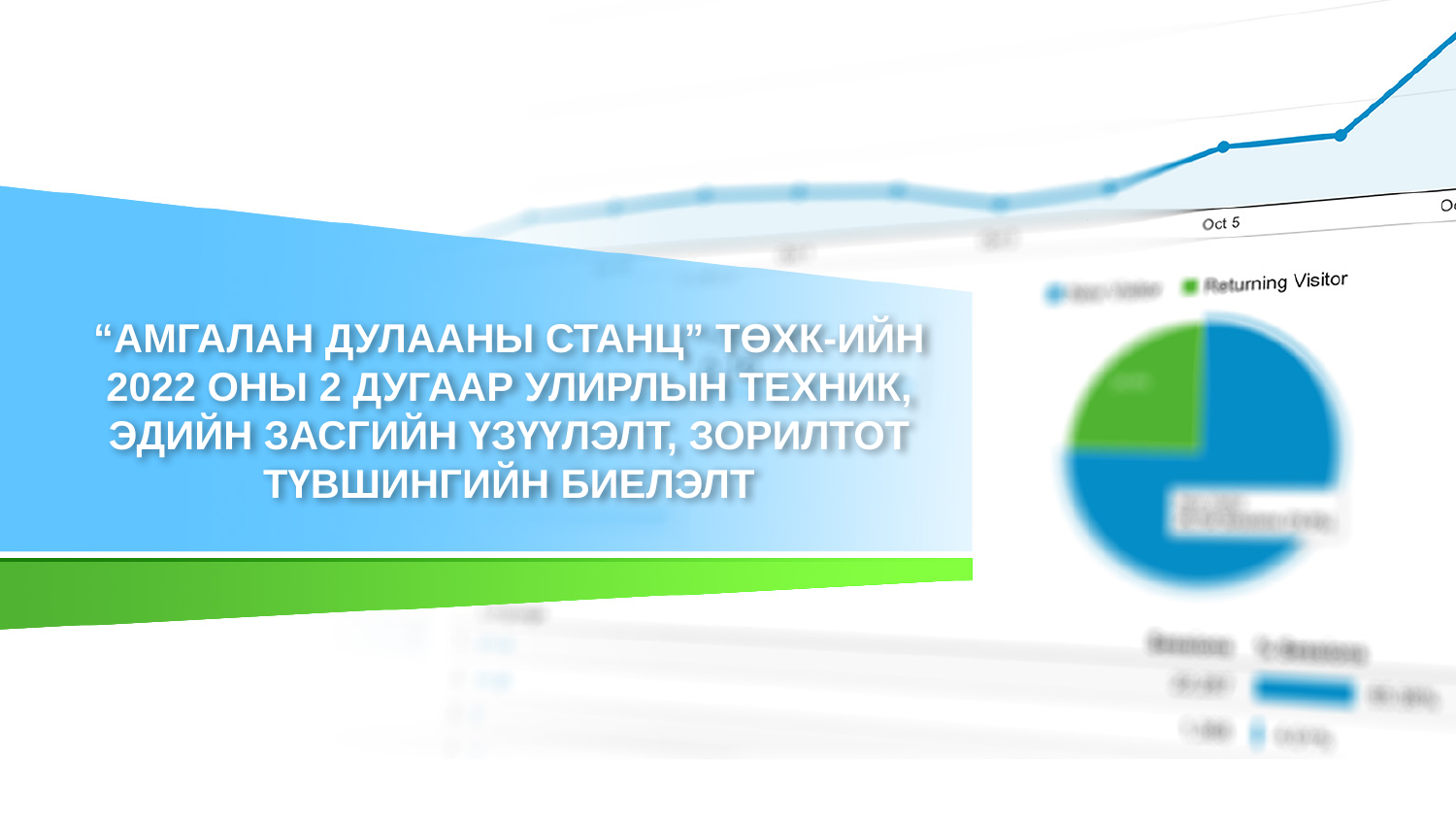

# “АМГАЛАН ДУЛААНЫ СТАНЦ” ТӨХК-ИЙН 2022 ОНЫ 2 ДУГААР УЛИРЛЫН ТЕХНИК, ЭДИЙН ЗАСГИЙН ҮЗҮҮЛЭЛТ, ЗОРИЛТОТ ТҮВШИНГИЙН БИЕЛЭЛТ